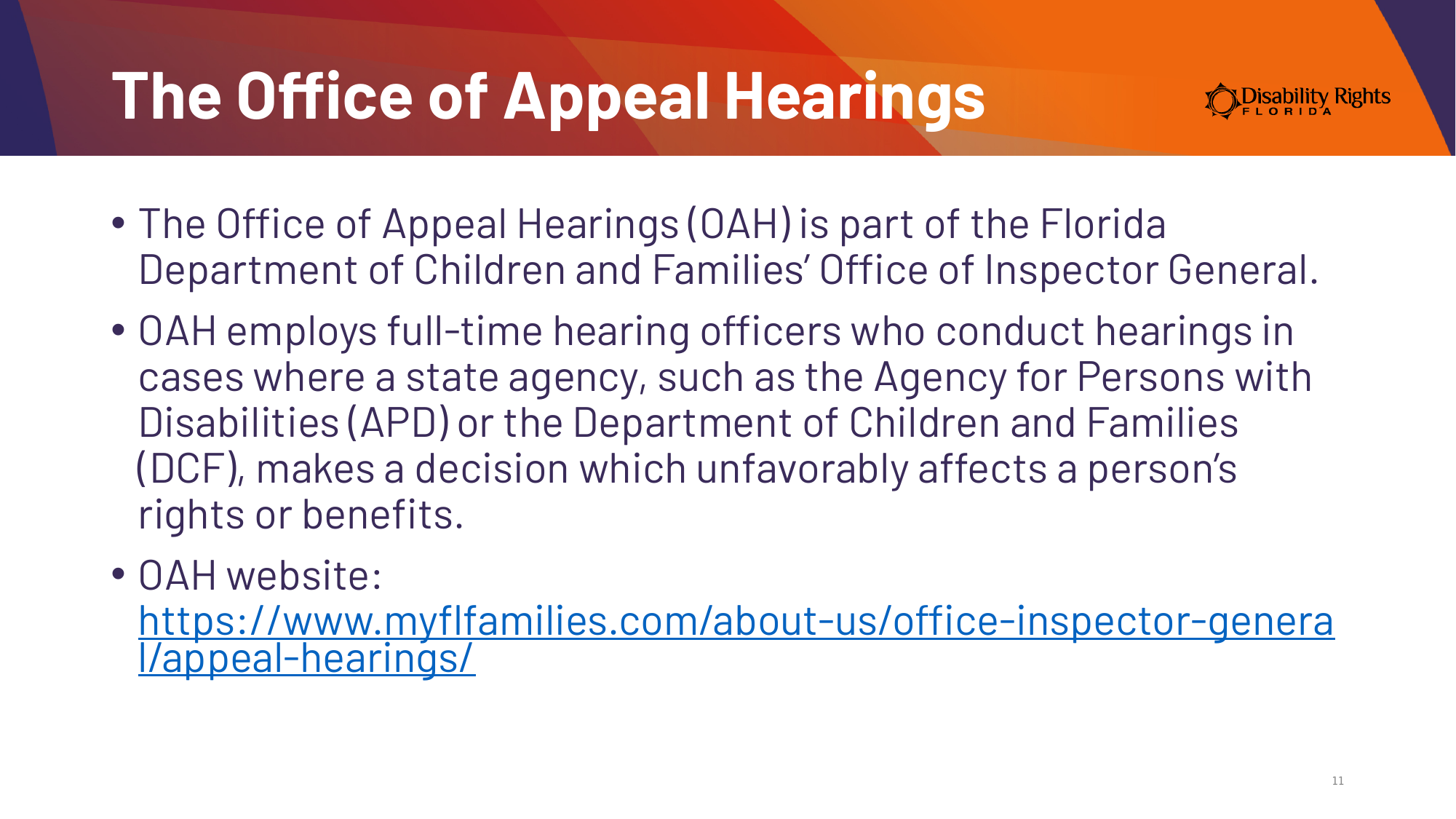

# The Office of Appeal Hearings
The Office of Appeal Hearings (OAH) is part of the Florida Department of Children and Families’ Office of Inspector General.
OAH employs full-time hearing officers who conduct hearings in cases where a state agency, such as the Agency for Persons with Disabilities (APD) or the Department of Children and Families (DCF), makes a decision which unfavorably affects a person’s rights or benefits.
OAH website: https://www.myflfamilies.com/about-us/office-inspector-general/appeal-hearings/

11